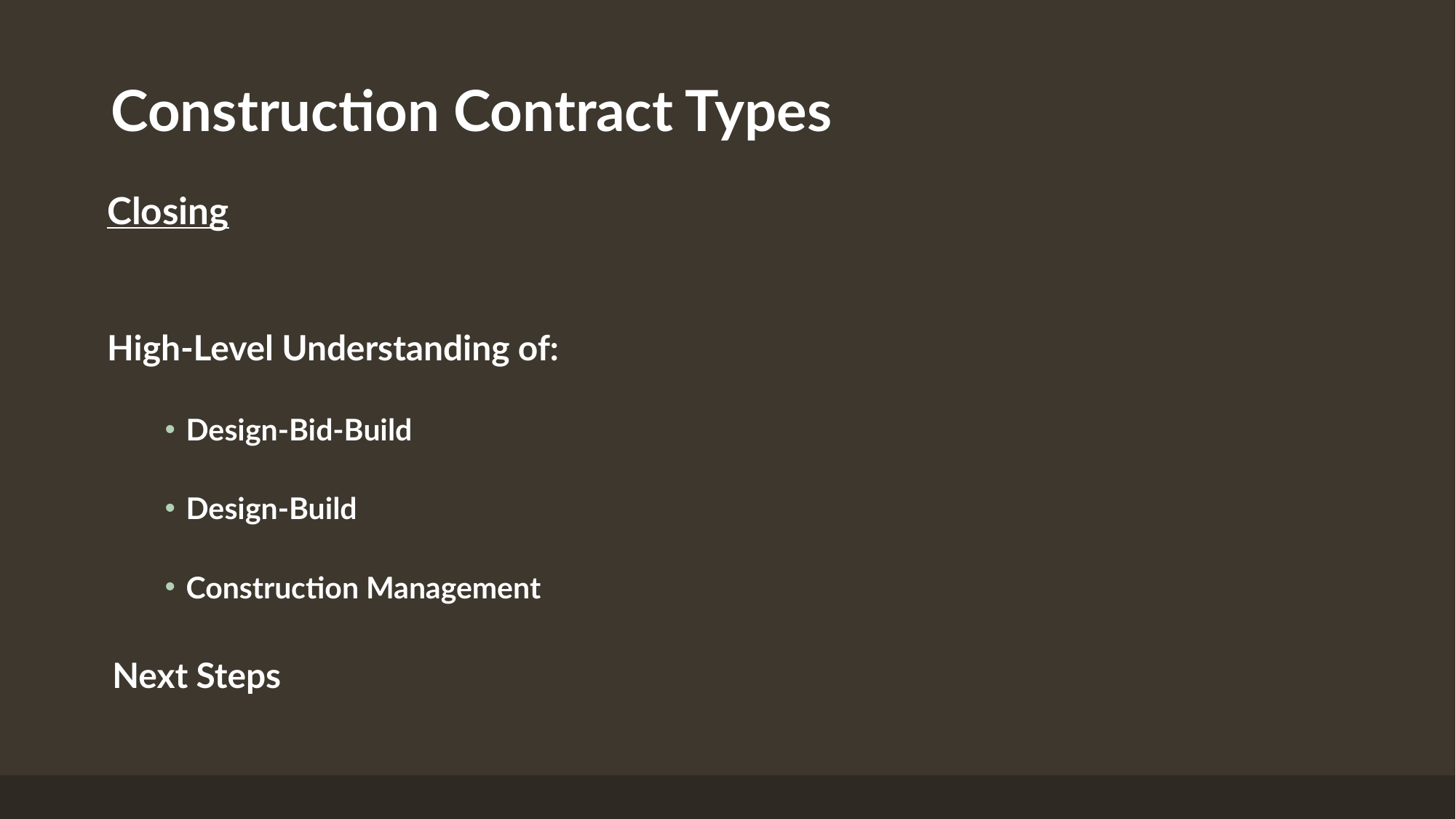

# Construction Contract Types
Closing

High-Level Understanding of:
Design-Bid-Build
Design-Build
Construction Management
Next Steps